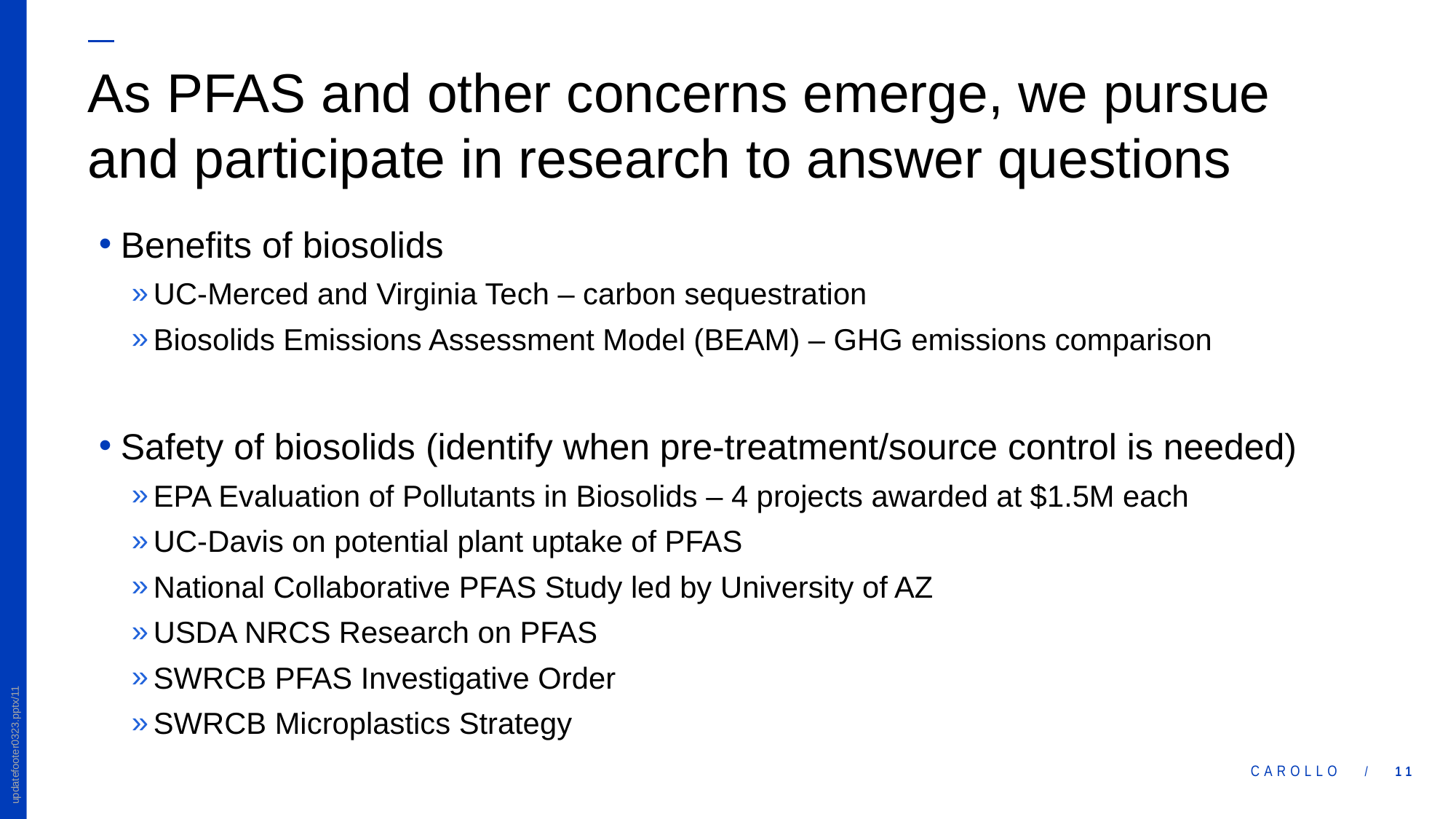

# As PFAS and other concerns emerge, we pursue and participate in research to answer questions
Benefits of biosolids
UC-Merced and Virginia Tech – carbon sequestration
Biosolids Emissions Assessment Model (BEAM) – GHG emissions comparison

Safety of biosolids (identify when pre-treatment/source control is needed)
EPA Evaluation of Pollutants in Biosolids – 4 projects awarded at $1.5M each
UC-Davis on potential plant uptake of PFAS
National Collaborative PFAS Study led by University of AZ
USDA NRCS Research on PFAS
SWRCB PFAS Investigative Order
SWRCB Microplastics Strategy